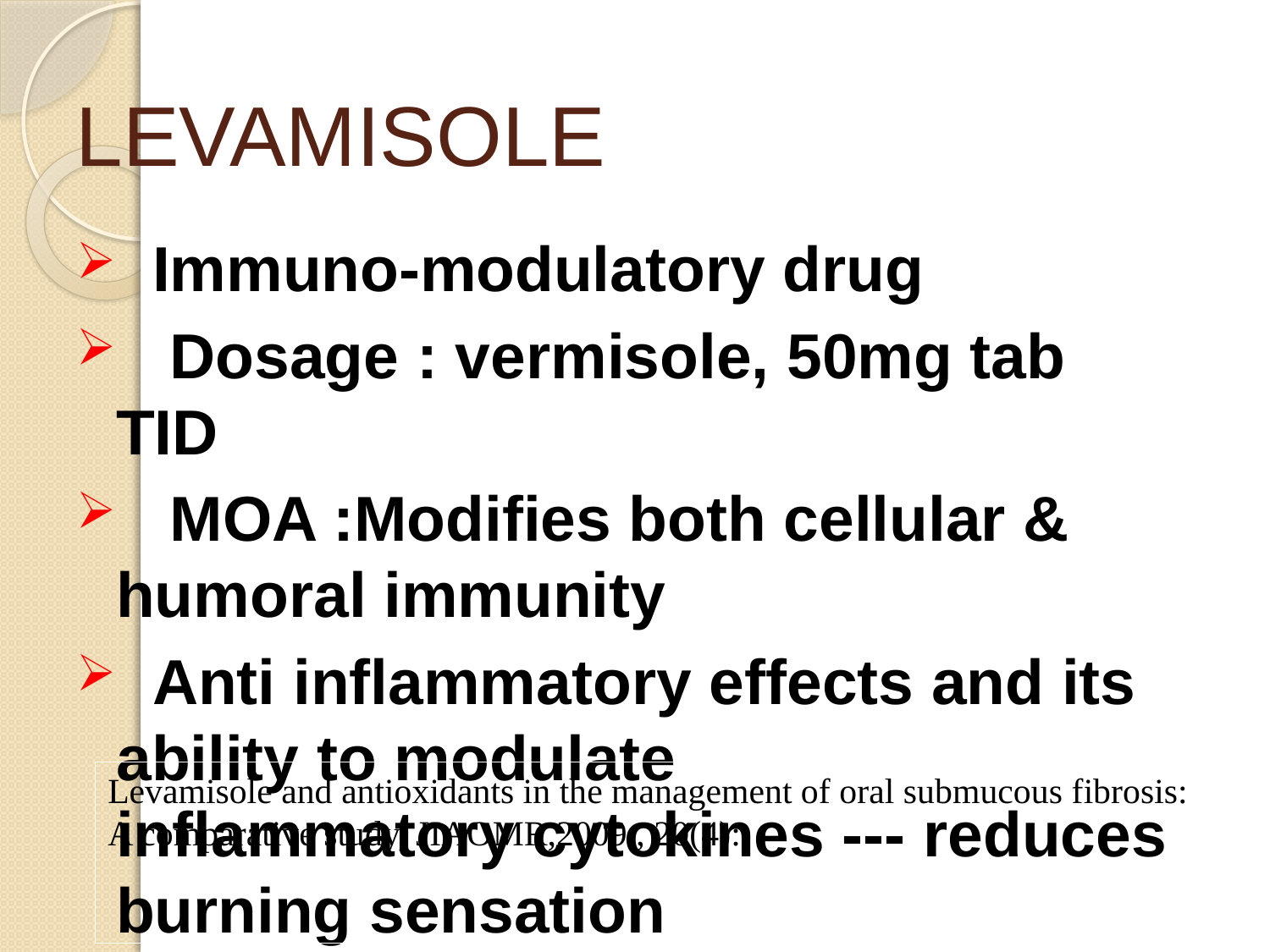

# LEVAMISOLE
  Immuno-modulatory drug
   Dosage : vermisole, 50mg tab TID
   MOA :Modifies both cellular & humoral immunity
  Anti inflammatory effects and its ability to modulate        inflammatory cytokines --- reduces burning sensation
Reduction of serum IgG, IgA & IgM

Levamisole and antioxidants in the management of oral submucous fibrosis: A comparative study, JIAOMR,2009 , 20(4):